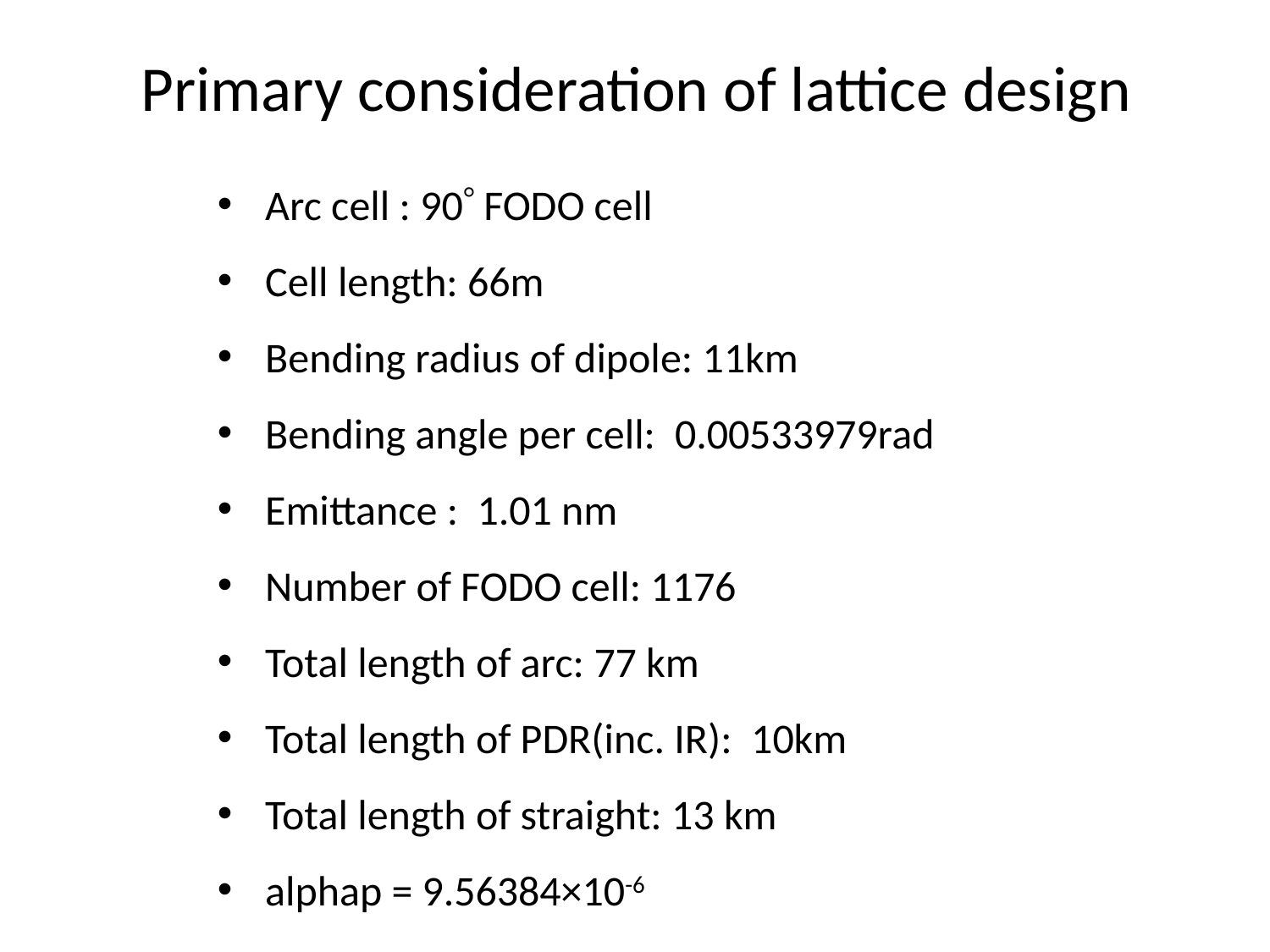

# Primary consideration of lattice design
Arc cell : 90° FODO cell
Cell length: 66m
Bending radius of dipole: 11km
Bending angle per cell:  0.00533979rad
Emittance :  1.01 nm
Number of FODO cell: 1176
Total length of arc: 77 km
Total length of PDR(inc. IR):  10km
Total length of straight: 13 km
alphap = 9.56384×10-6